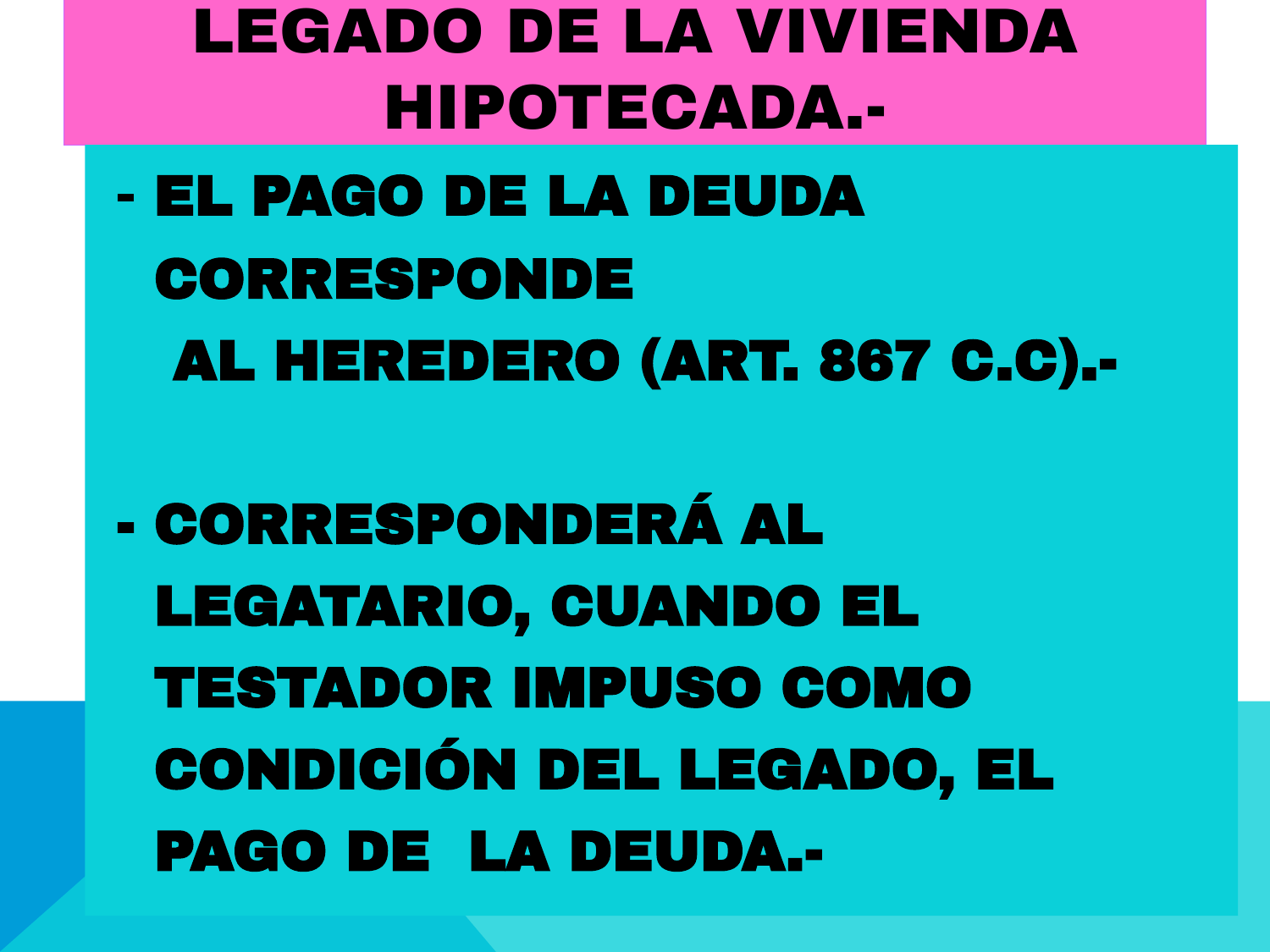

# LEGADO DE LA VIVIENDA HIPOTECADA.-
 - EL PAGO DE LA DEUDA
   CORRESPONDE
    AL HEREDERO (ART. 867 C.C).-

 - CORRESPONDERÁ AL
   LEGATARIO, CUANDO EL
   TESTADOR IMPUSO COMO
   CONDICIÓN DEL LEGADO, EL
   PAGO DE  LA DEUDA.-